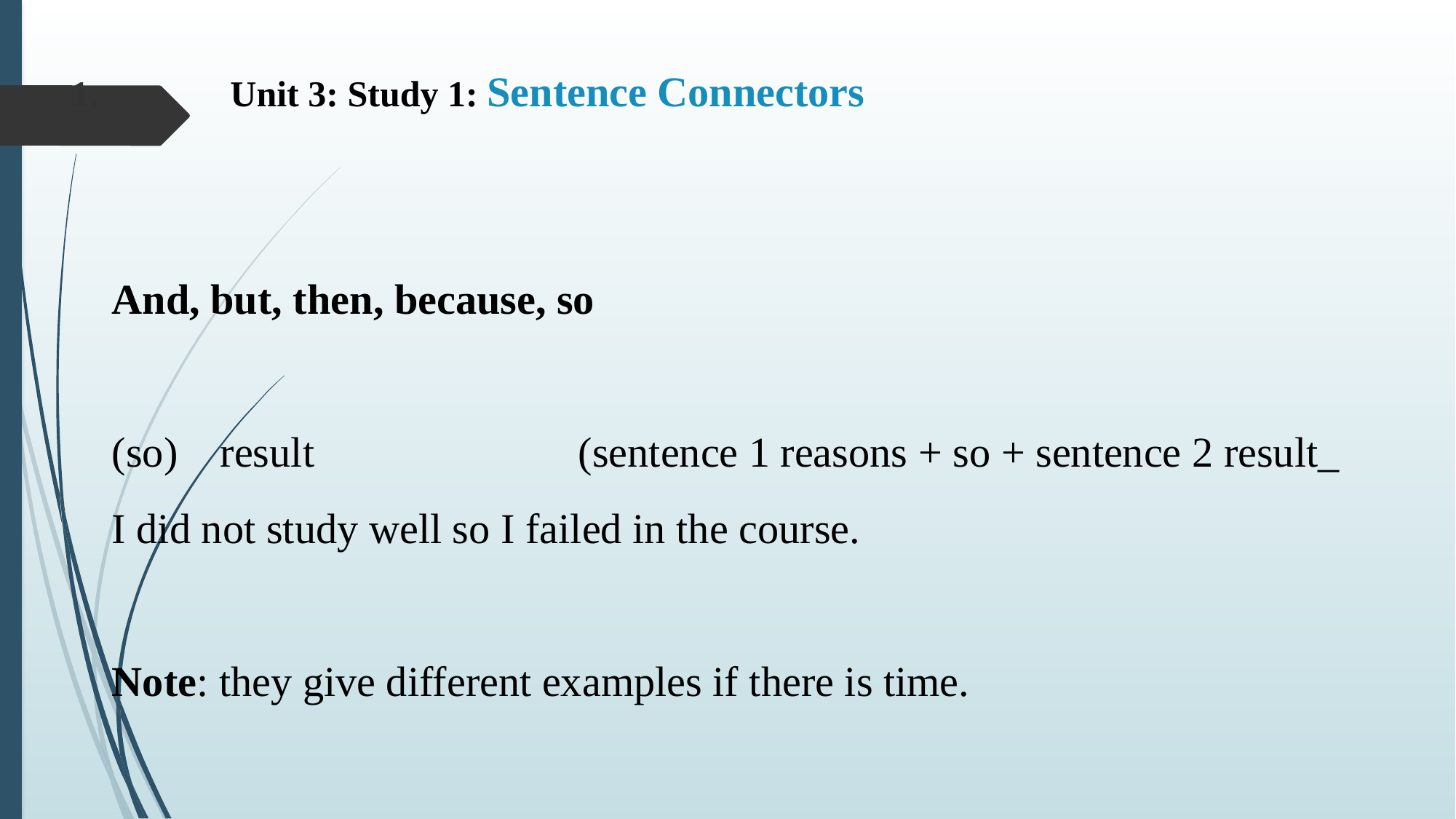

# Unit 3: Study 1: Sentence Connectors And, but, then, because, so (so)    result                         (sentence 1 reasons + so + sentence 2 result_ I did not study well so I failed in the course.   Note: they give different examples if there is time.